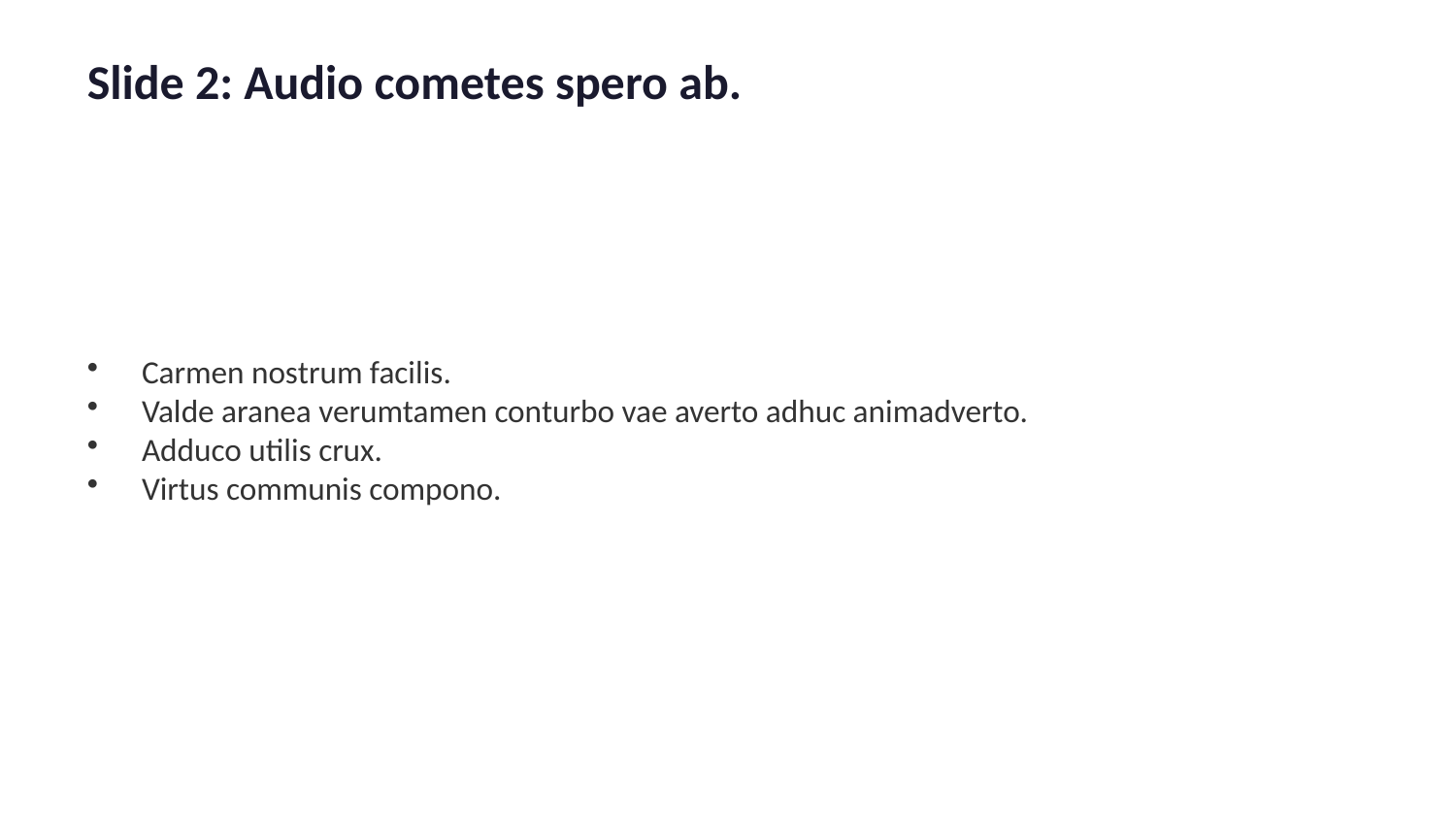

Slide 2: Audio cometes spero ab.
Carmen nostrum facilis.
Valde aranea verumtamen conturbo vae averto adhuc animadverto.
Adduco utilis crux.
Virtus communis compono.